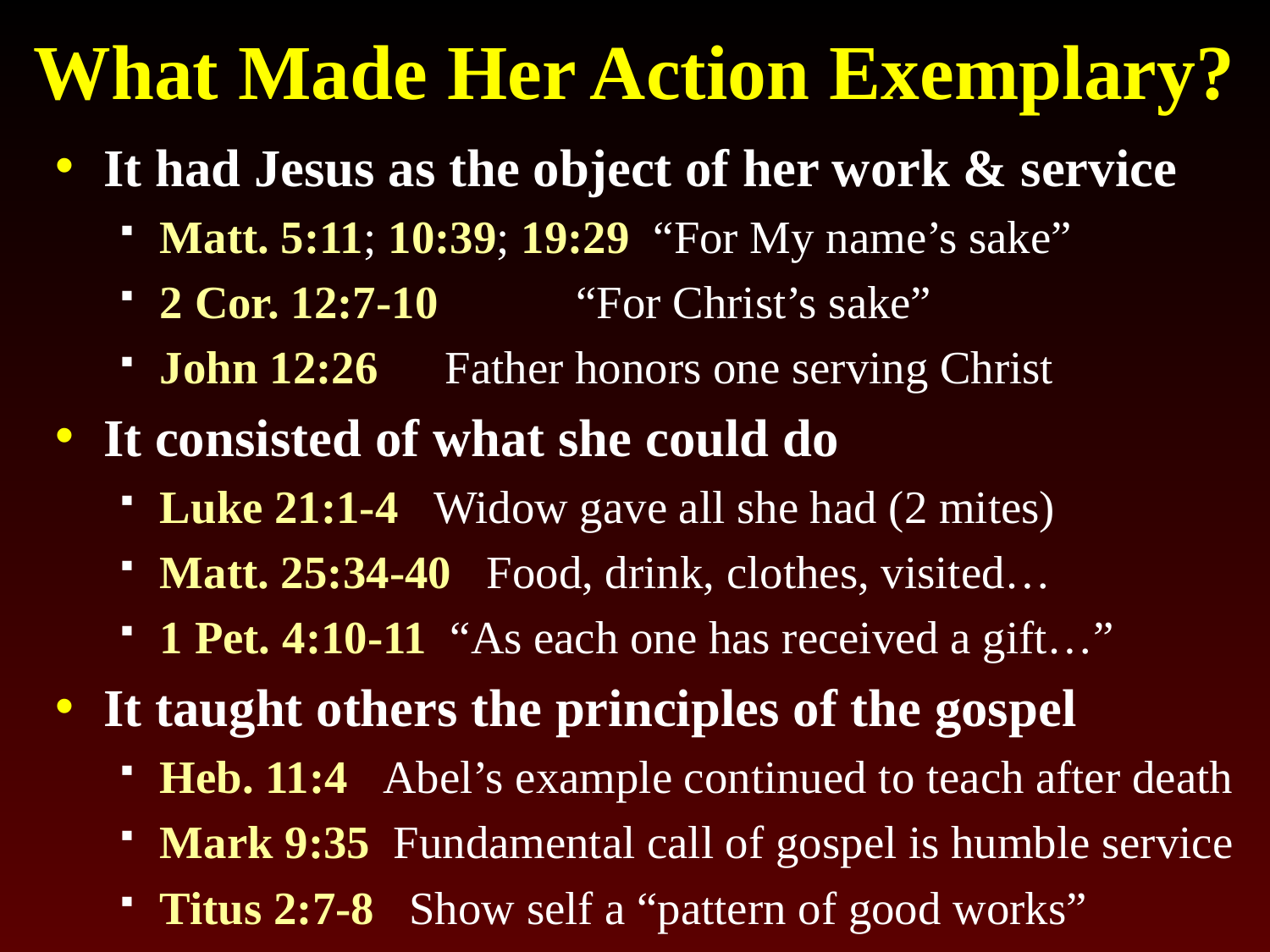

# What Made Her Action Exemplary?
It had Jesus as the object of her work & service
Matt. 5:11; 10:39; 19:29  “For My name’s sake”
2 Cor. 12:7-10	     “For Christ’s sake”
John 12:26	    Father honors one serving Christ
It consisted of what she could do
Luke 21:1-4	   Widow gave all she had (2 mites)
Matt. 25:34-40   Food, drink, clothes, visited…
1 Pet. 4:10-11  “As each one has received a gift…”
It taught others the principles of the gospel
Heb. 11:4   Abel’s example continued to teach after death
Mark 9:35  Fundamental call of gospel is humble service
Titus 2:7-8   Show self a “pattern of good works”